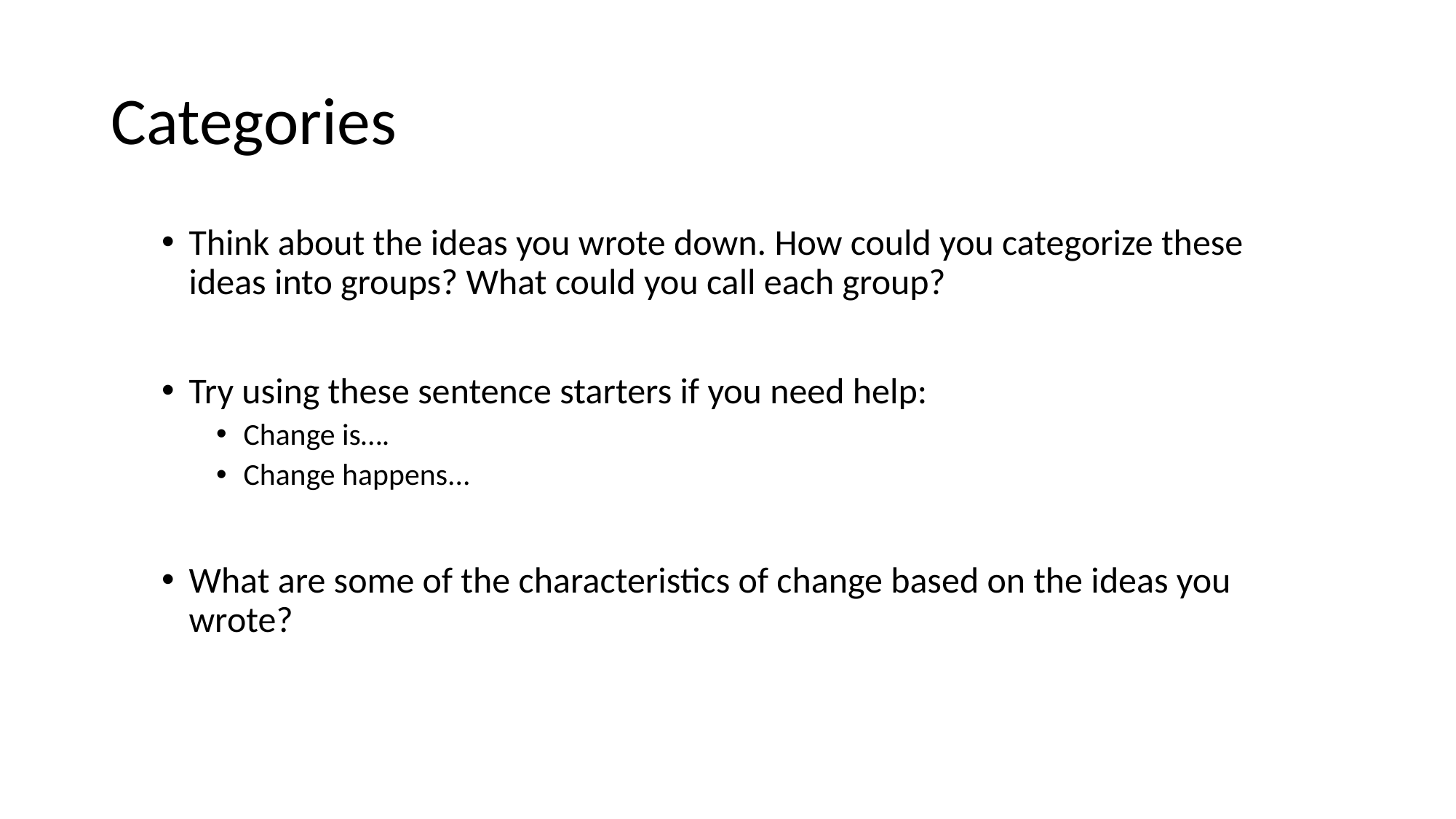

# Categories
Think about the ideas you wrote down. How could you categorize these ideas into groups? What could you call each group?

Try using these sentence starters if you need help:
Change is….
Change happens...

What are some of the characteristics of change based on the ideas you wrote?